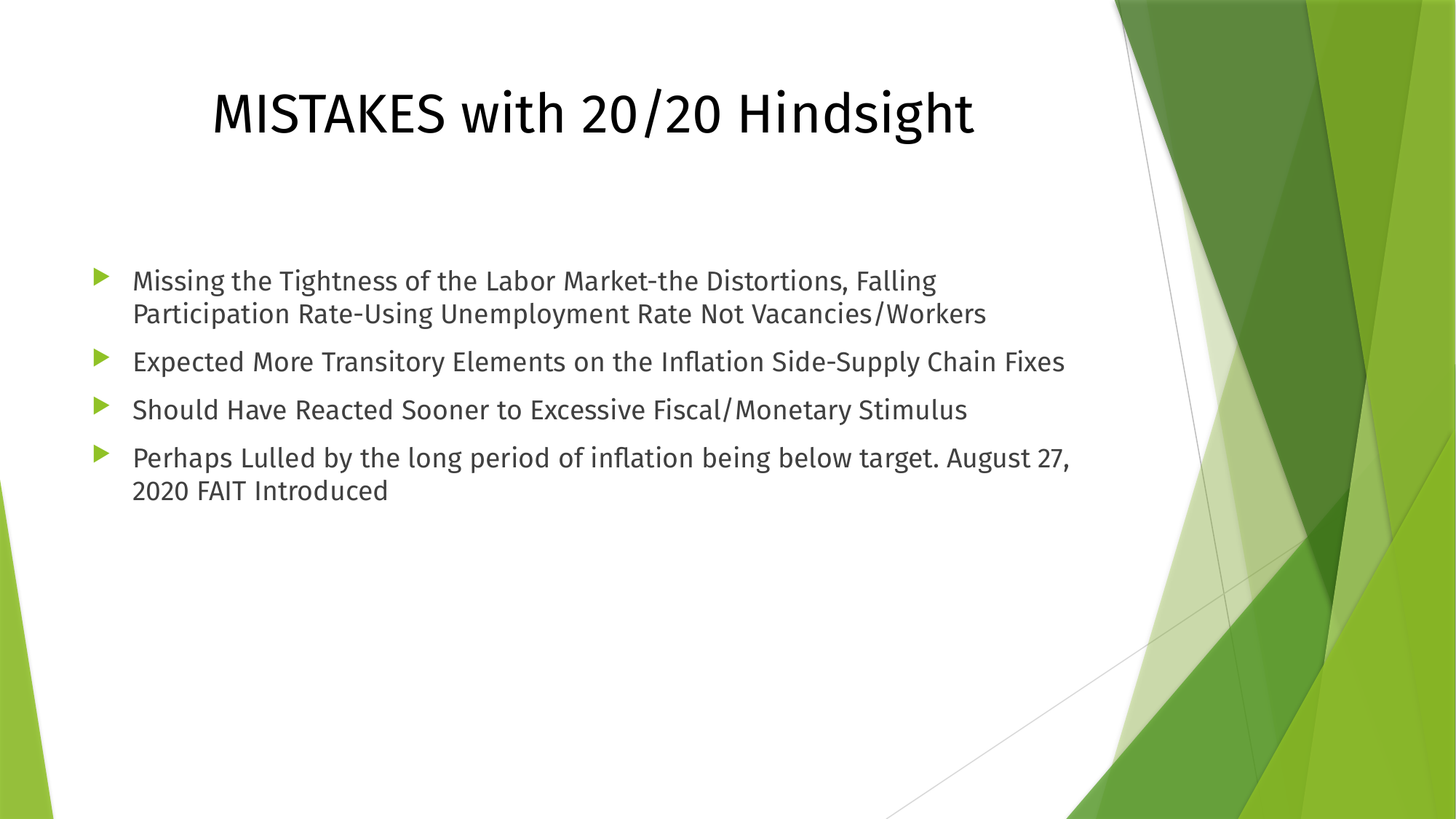

# MISTAKES with 20/20 Hindsight
Missing the Tightness of the Labor Market-the Distortions, Falling Participation Rate-Using Unemployment Rate Not Vacancies/Workers
Expected More Transitory Elements on the Inflation Side-Supply Chain Fixes
Should Have Reacted Sooner to Excessive Fiscal/Monetary Stimulus
Perhaps Lulled by the long period of inflation being below target. August 27, 2020 FAIT Introduced